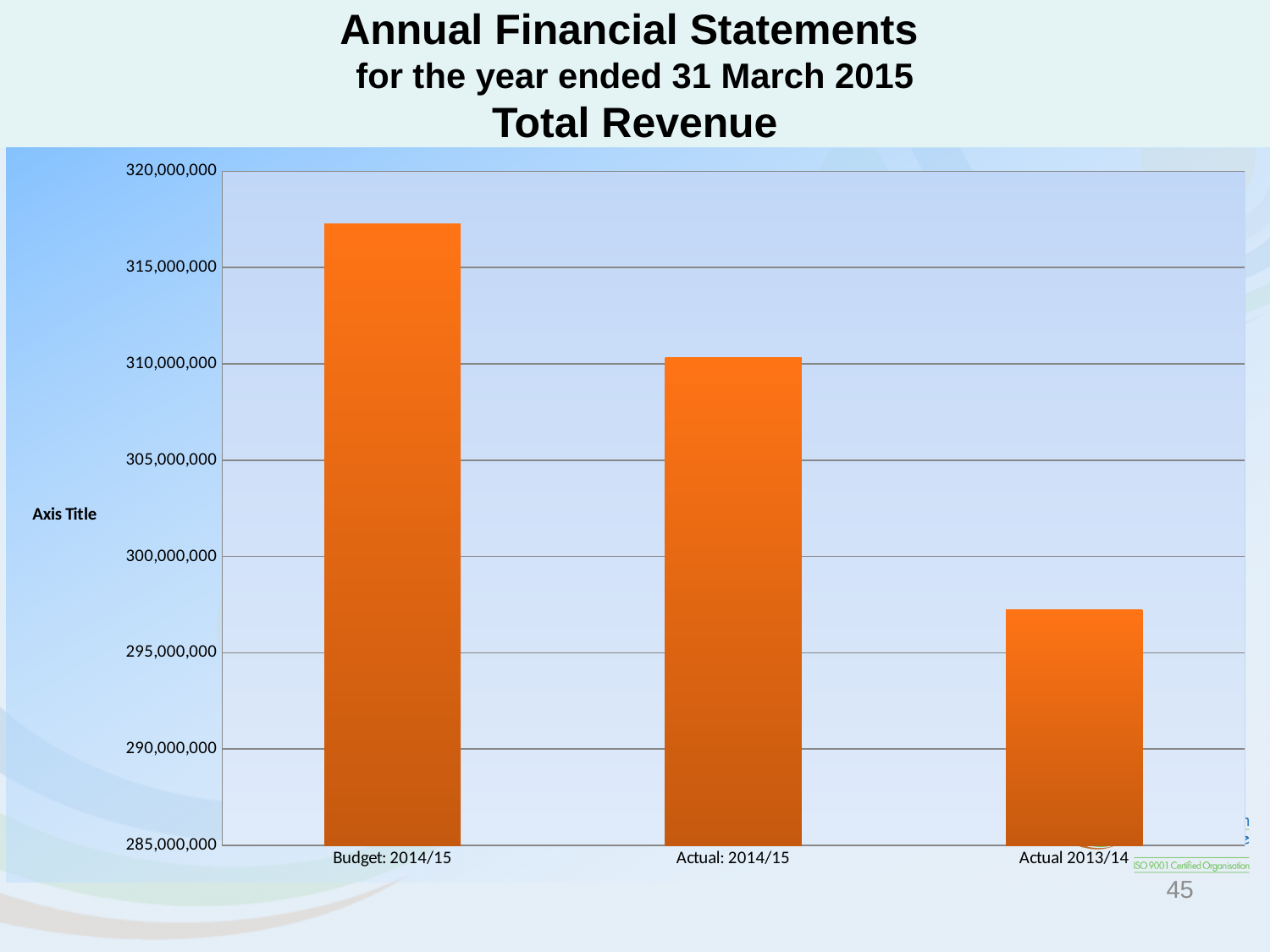

Annual Financial Statements
for the year ended 31 March 2015
Total Revenue

### Chart

| Category | Total revenue |
|---|---|
| Budget: 2014/15 | 317289000.0 |
| Actual: 2014/15 | 310339093.0 |
| Actual 2013/14 | 297243854.0 |

45